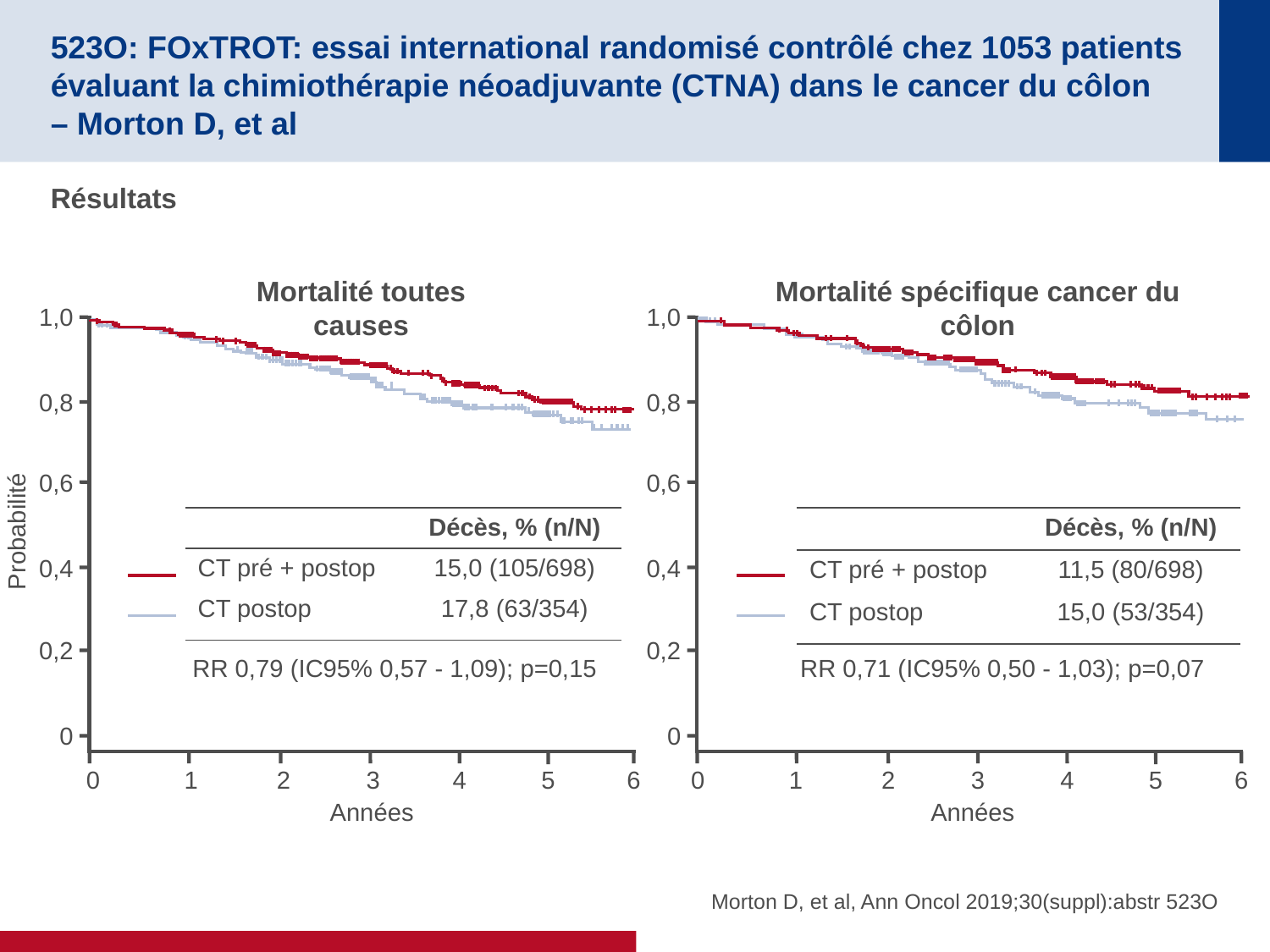

# 523O: FOxTROT: essai international randomisé contrôlé chez 1053 patients évaluant la chimiothérapie néoadjuvante (CTNA) dans le cancer du côlon – Morton D, et al
Résultats
Mortalité toutes causes
Mortalité spécifique cancer du côlon
1,0

0,8

0,6

Probabilité
0,4

0,2

0

0
1
2
3
4
5
6
RR 0,79 (IC95% 0,57 - 1,09); p=0,15
1,0

0,8

0,6

0,4

0,2

0

0
1
2
3
4
5
6
RR 0,71 (IC95% 0,50 - 1,03); p=0,07

|  | Décès, % (n/N) |
| --- | --- |
| CT pré + postop | 15,0 (105/698) |
| CT postop | 17,8 (63/354) |
|  | Décès, % (n/N) |
| --- | --- |
| CT pré + postop | 11,5 (80/698) |
| CT postop | 15,0 (53/354) |
Années
Années
Morton D, et al, Ann Oncol 2019;30(suppl):abstr 523O